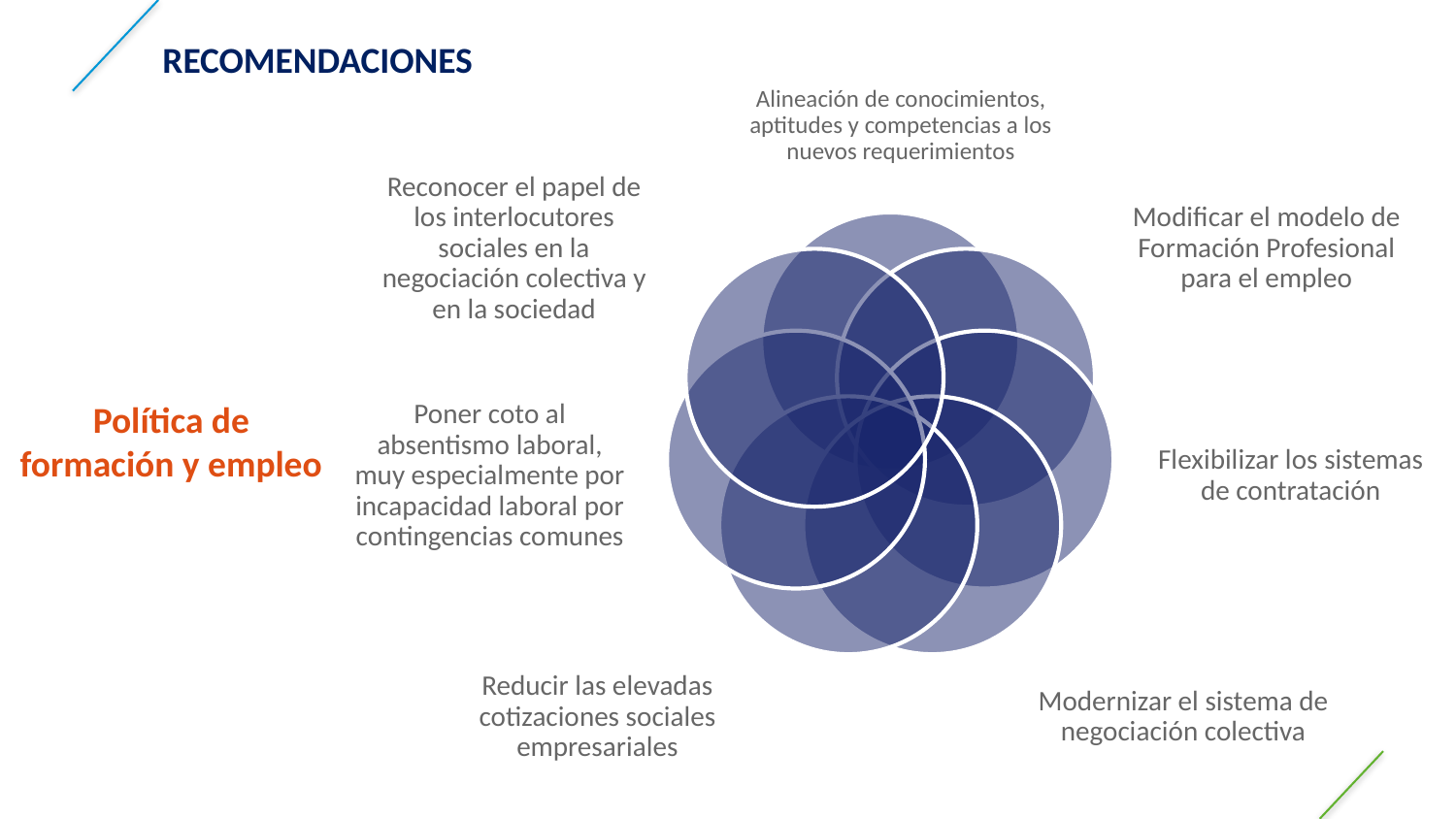

Alineación de conocimientos, aptitudes y competencias a los nuevos requerimientos
Modificar el modelo de Formación Profesional para el empleo
Flexibilizar los sistemas de contratación
Modernizar el sistema de negociación colectiva
Reducir las elevadas cotizaciones sociales empresariales
Poner coto al absentismo laboral, muy especialmente por incapacidad laboral por contingencias comunes
Reconocer el papel de los interlocutores sociales en la negociación colectiva y en la sociedad
RECOMENDACIONES
Política de formación y empleo